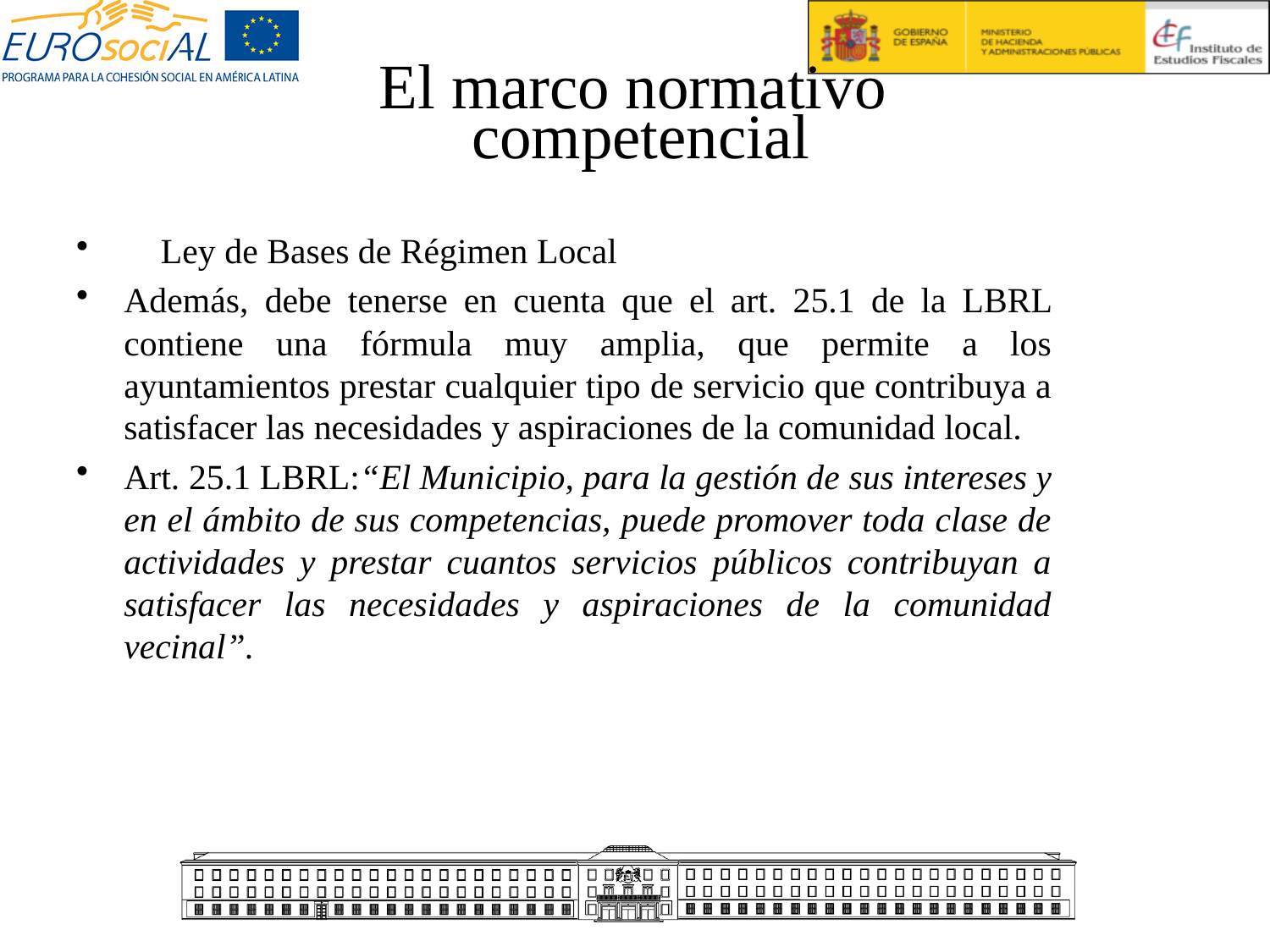

# El marco normativo competencial
Ley de Bases de Régimen Local
Además, debe tenerse en cuenta que el art. 25.1 de la LBRL contiene una fórmula muy amplia, que permite a los ayuntamientos prestar cualquier tipo de servicio que contribuya a satisfacer las necesidades y aspiraciones de la comunidad local.
Art. 25.1 LBRL:“El Municipio, para la gestión de sus intereses y en el ámbito de sus competencias, puede promover toda clase de actividades y prestar cuantos servicios públicos contribuyan a satisfacer las necesidades y aspiraciones de la comunidad vecinal”.